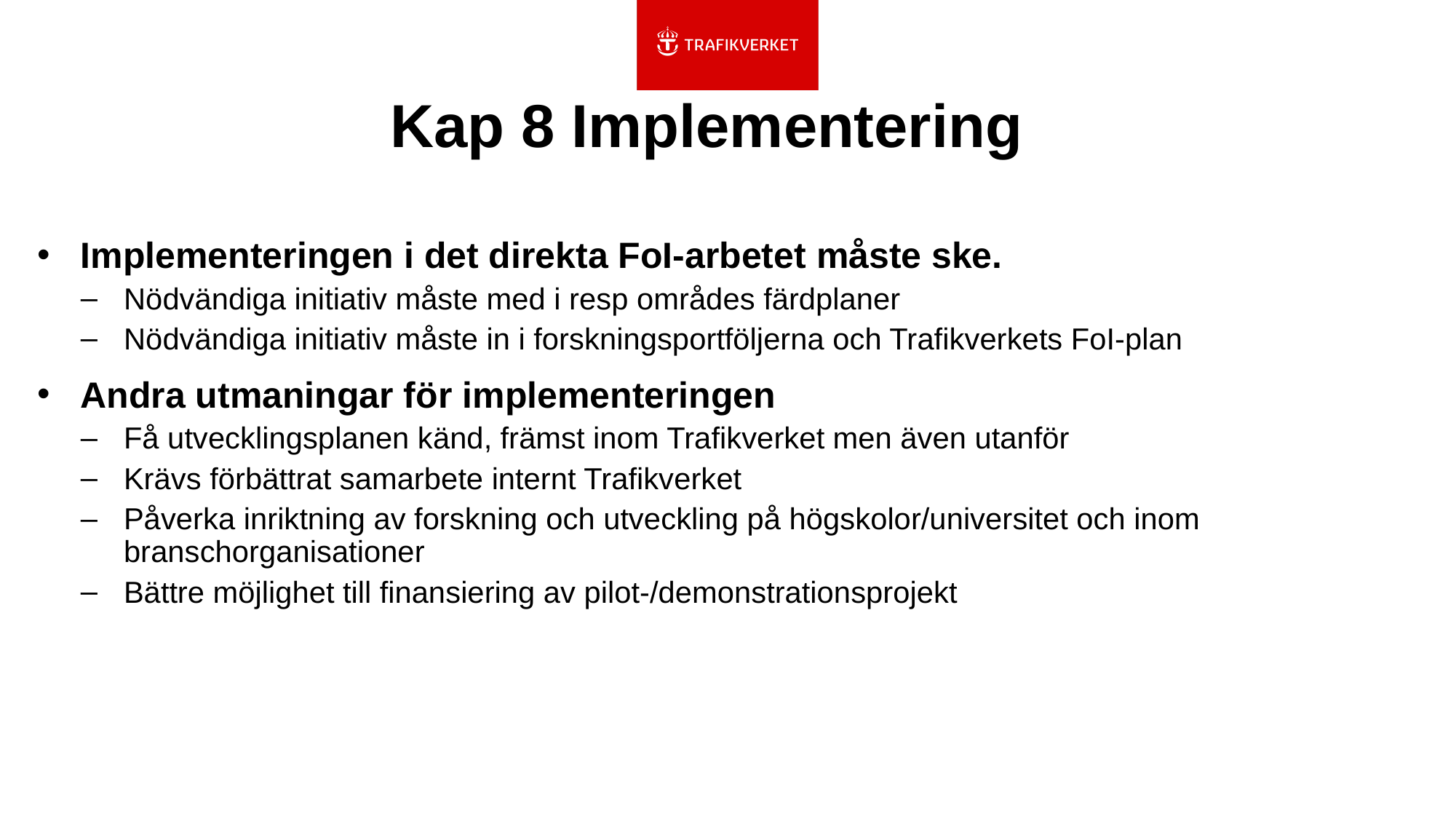

# Kap 8 Implementering
Implementeringen i det direkta FoI-arbetet måste ske.
Nödvändiga initiativ måste med i resp områdes färdplaner
Nödvändiga initiativ måste in i forskningsportföljerna och Trafikverkets FoI-plan
Andra utmaningar för implementeringen
Få utvecklingsplanen känd, främst inom Trafikverket men även utanför
Krävs förbättrat samarbete internt Trafikverket
Påverka inriktning av forskning och utveckling på högskolor/universitet och inom branschorganisationer
Bättre möjlighet till finansiering av pilot-/demonstrationsprojekt